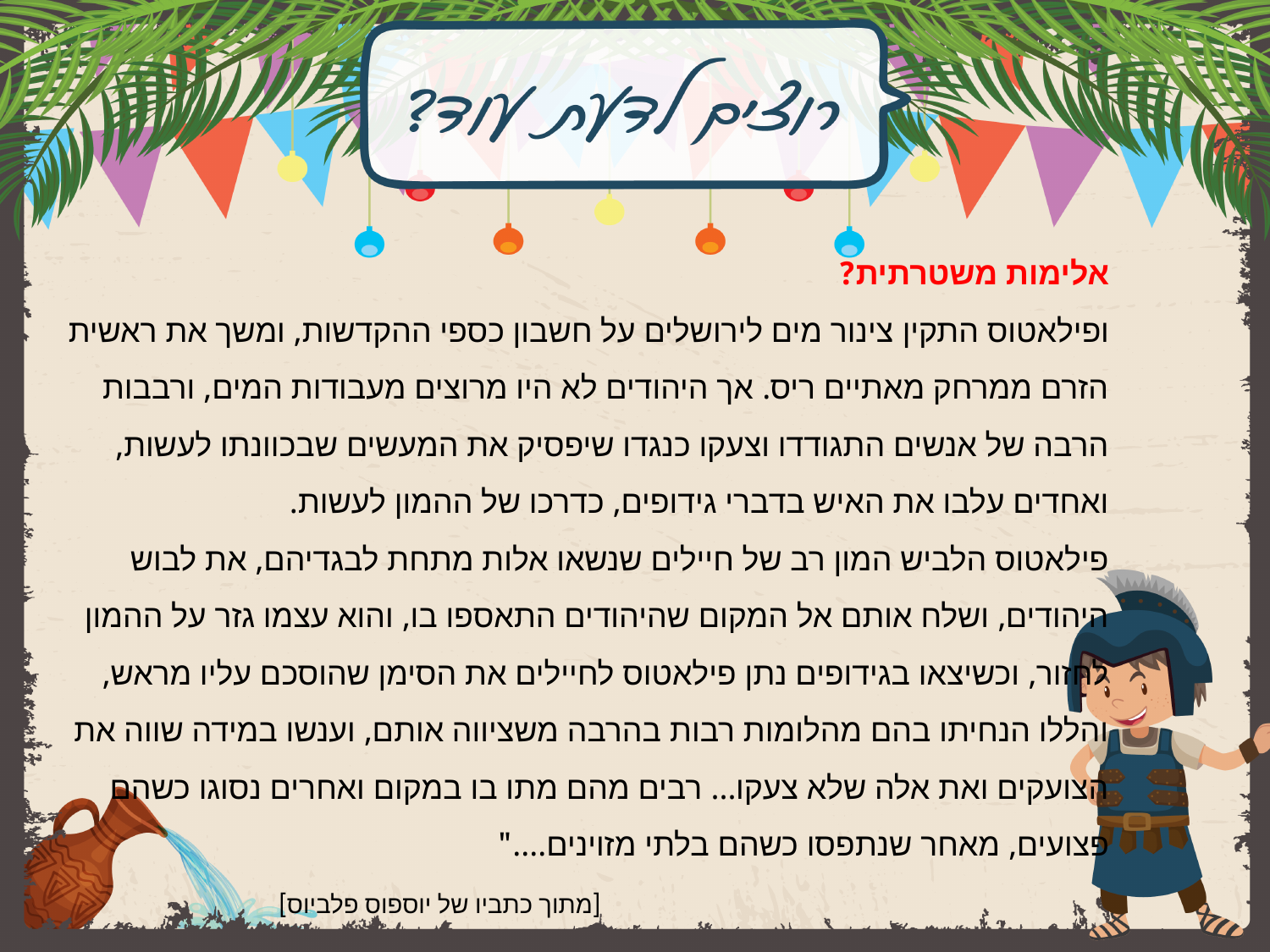

אלימות משטרתית?
ופילאטוס התקין צינור מים לירושלים על חשבון כספי ההקדשות, ומשך את ראשית הזרם ממרחק מאתיים ריס. אך היהודים לא היו מרוצים מעבודות המים, ורבבות הרבה של אנשים התגודדו וצעקו כנגדו שיפסיק את המעשים שבכוונתו לעשות, ואחדים עלבו את האיש בדברי גידופים, כדרכו של ההמון לעשות.
	פילאטוס הלביש המון רב של חיילים שנשאו אלות מתחת לבגדיהם, את לבוש 	היהודים, ושלח אותם אל המקום שהיהודים התאספו בו, והוא עצמו גזר על ההמון 	לחזור, וכשיצאו בגידופים נתן פילאטוס לחיילים את הסימן שהוסכם עליו מראש, 	והללו הנחיתו בהם מהלומות רבות בהרבה משציווה אותם, וענשו במידה שווה את 	הצועקים ואת אלה שלא צעקו... רבים מהם מתו בו במקום ואחרים נסוגו כשהם 	פצועים, מאחר שנתפסו כשהם בלתי מזוינים...."
					[מתוך כתביו של יוספוס פלביוס]